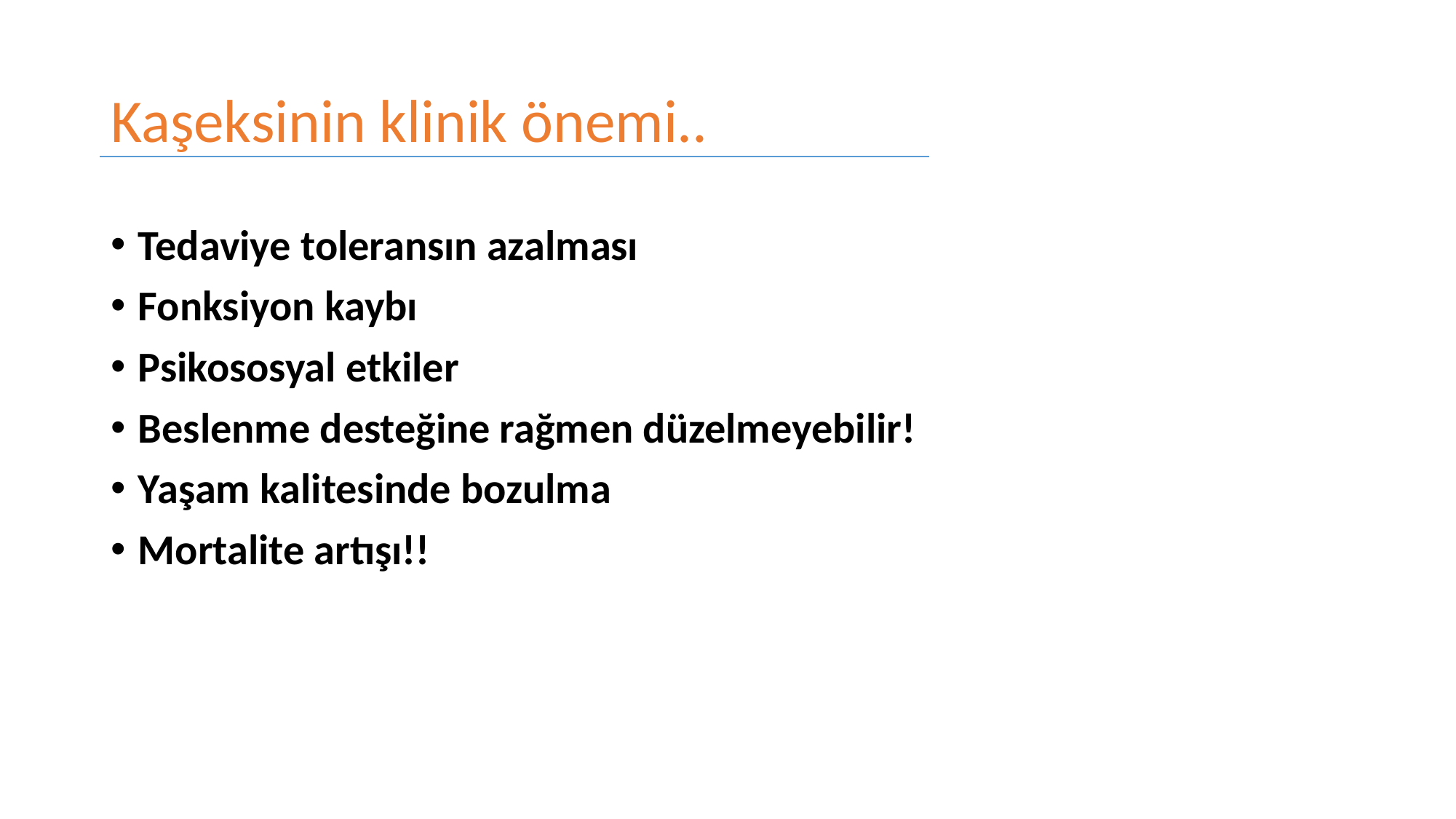

# Kaşeksinin klinik önemi..
Tedaviye toleransın azalması
Fonksiyon kaybı
Psikososyal etkiler
Beslenme desteğine rağmen düzelmeyebilir!
Yaşam kalitesinde bozulma
Mortalite artışı!!